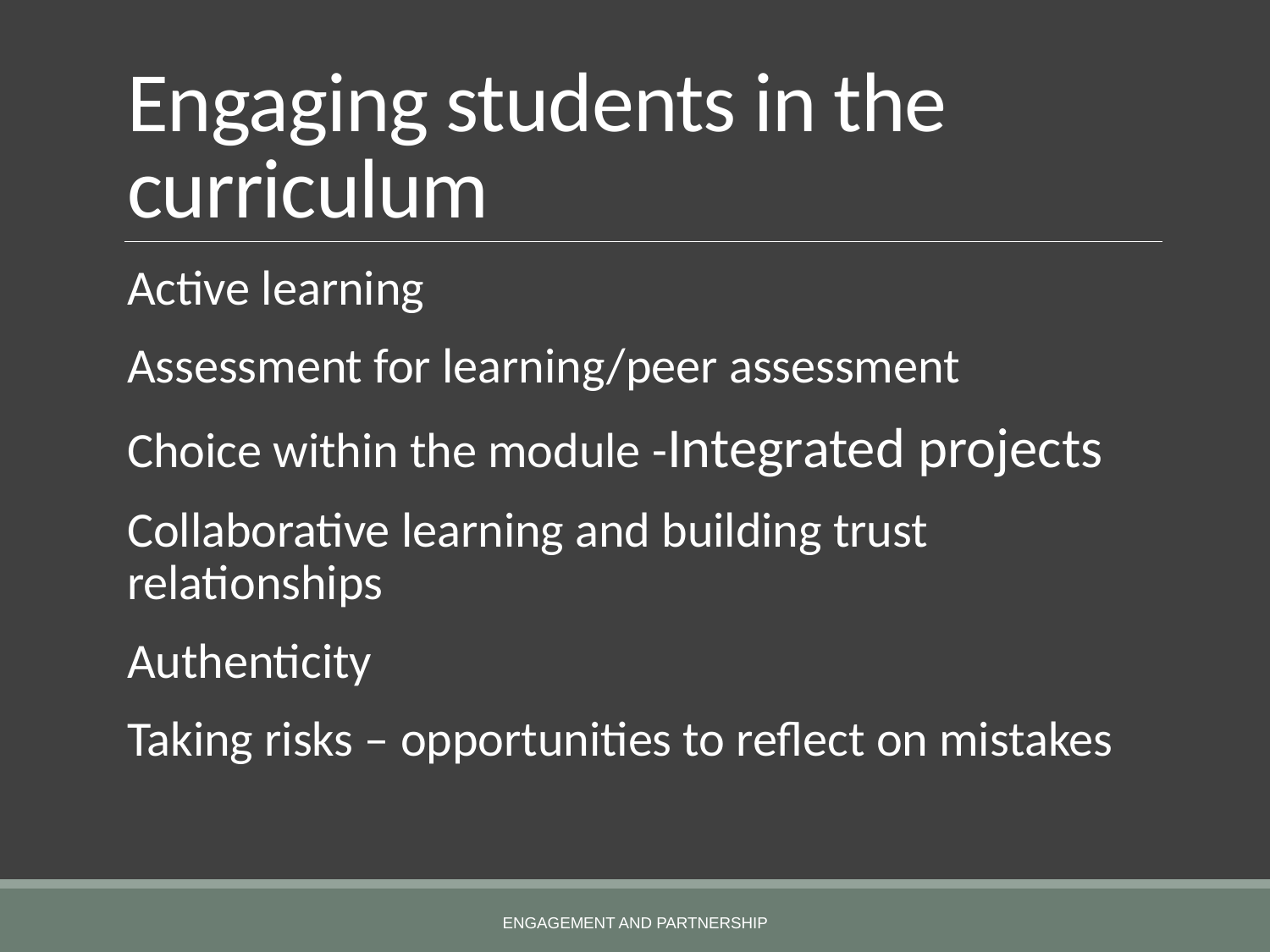

# Engaging students in the curriculum
Active learning
Assessment for learning/peer assessment
Choice within the module -Integrated projects
Collaborative learning and building trust relationships
Authenticity
Taking risks – opportunities to reflect on mistakes

ENGAGEMENT AND PARTNERSHIP